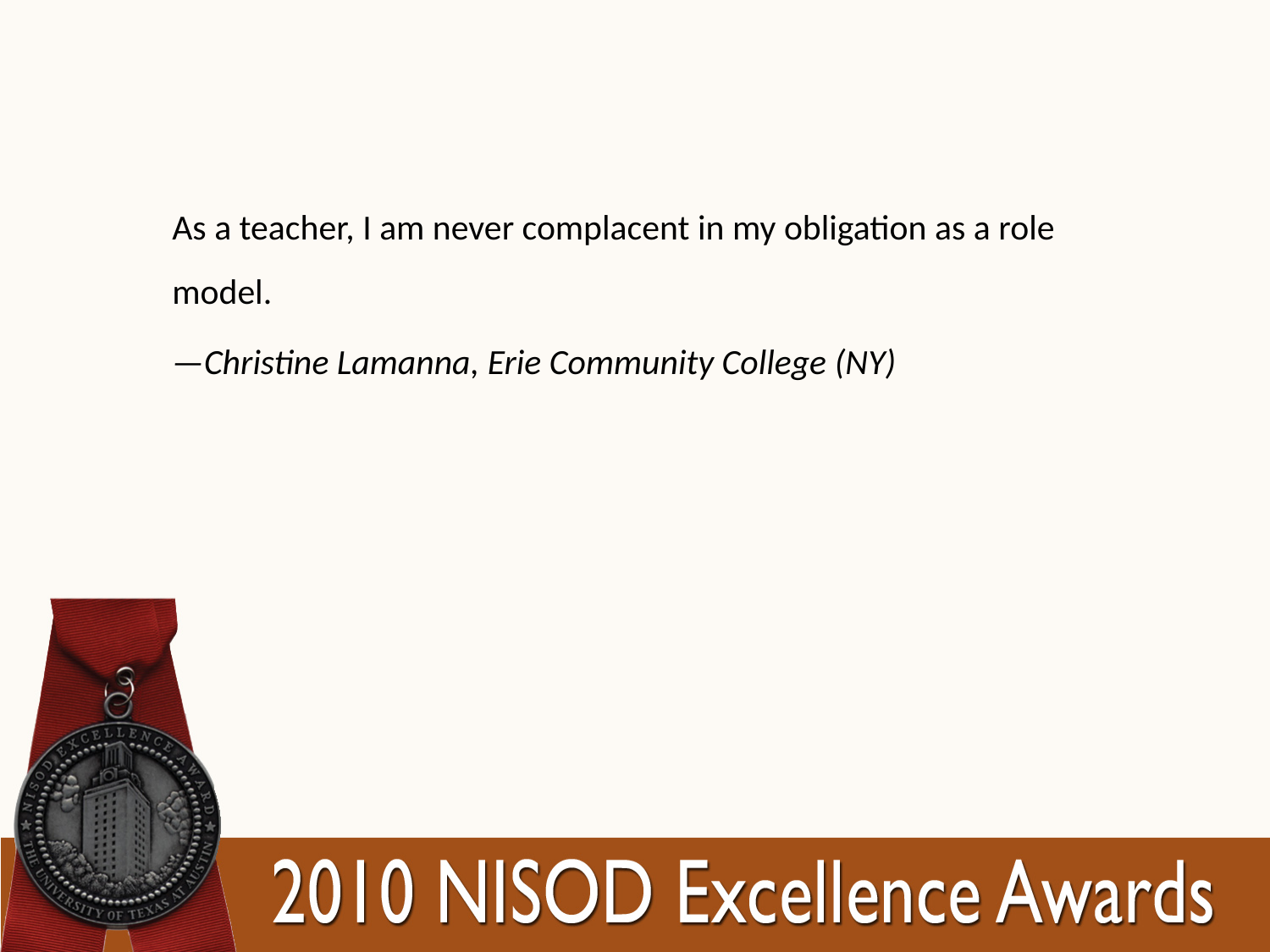

As a teacher, I am never complacent in my obligation as a role model.
—Christine Lamanna, Erie Community College (NY)